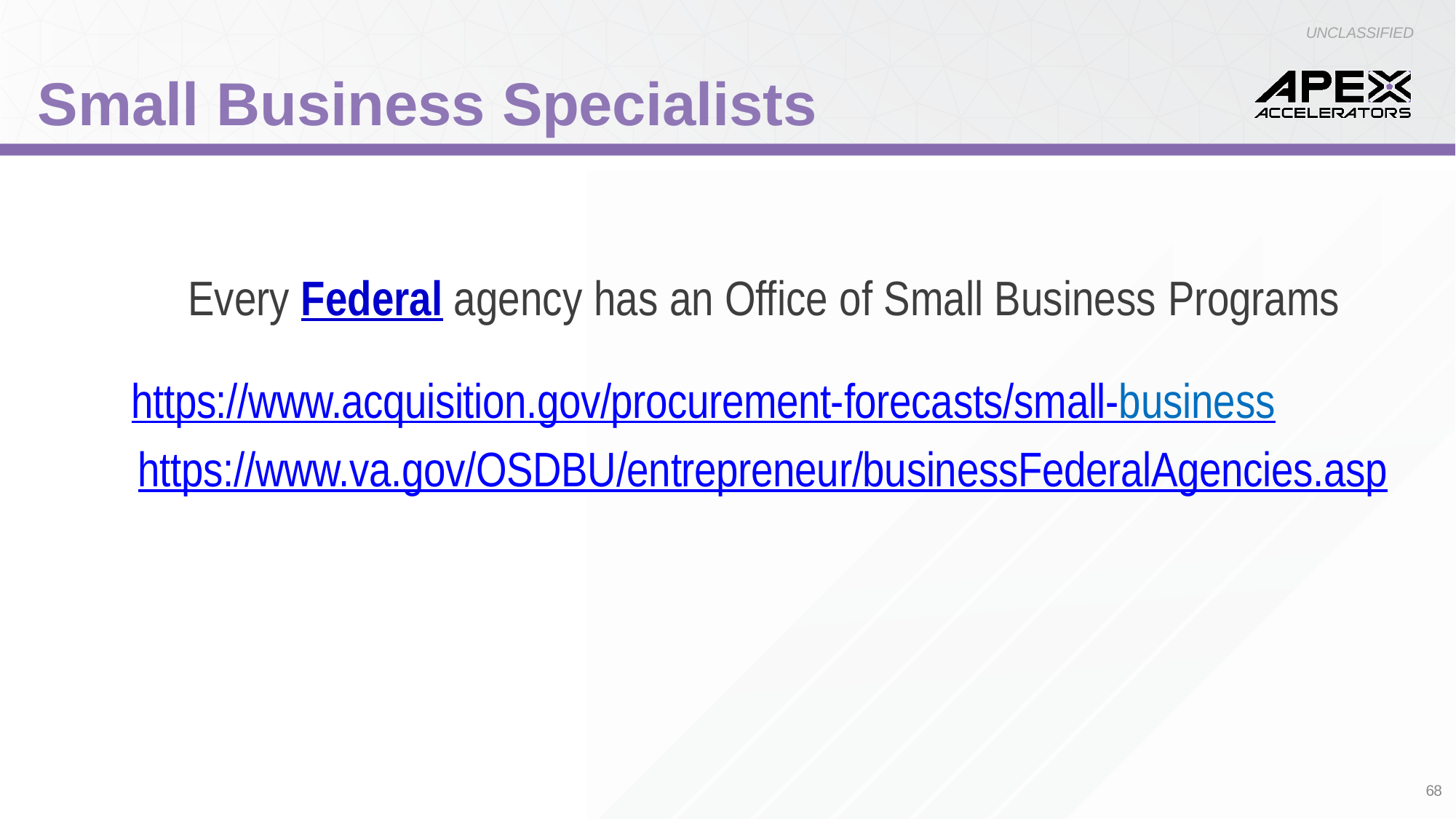

# Small Business Specialists
UNCLASSIFIED
Every Federal agency has an Office of Small Business Programs
https://www.acquisition.gov/procurement-forecasts/small-business https://www.va.gov/OSDBU/entrepreneur/businessFederalAgencies.asp
68